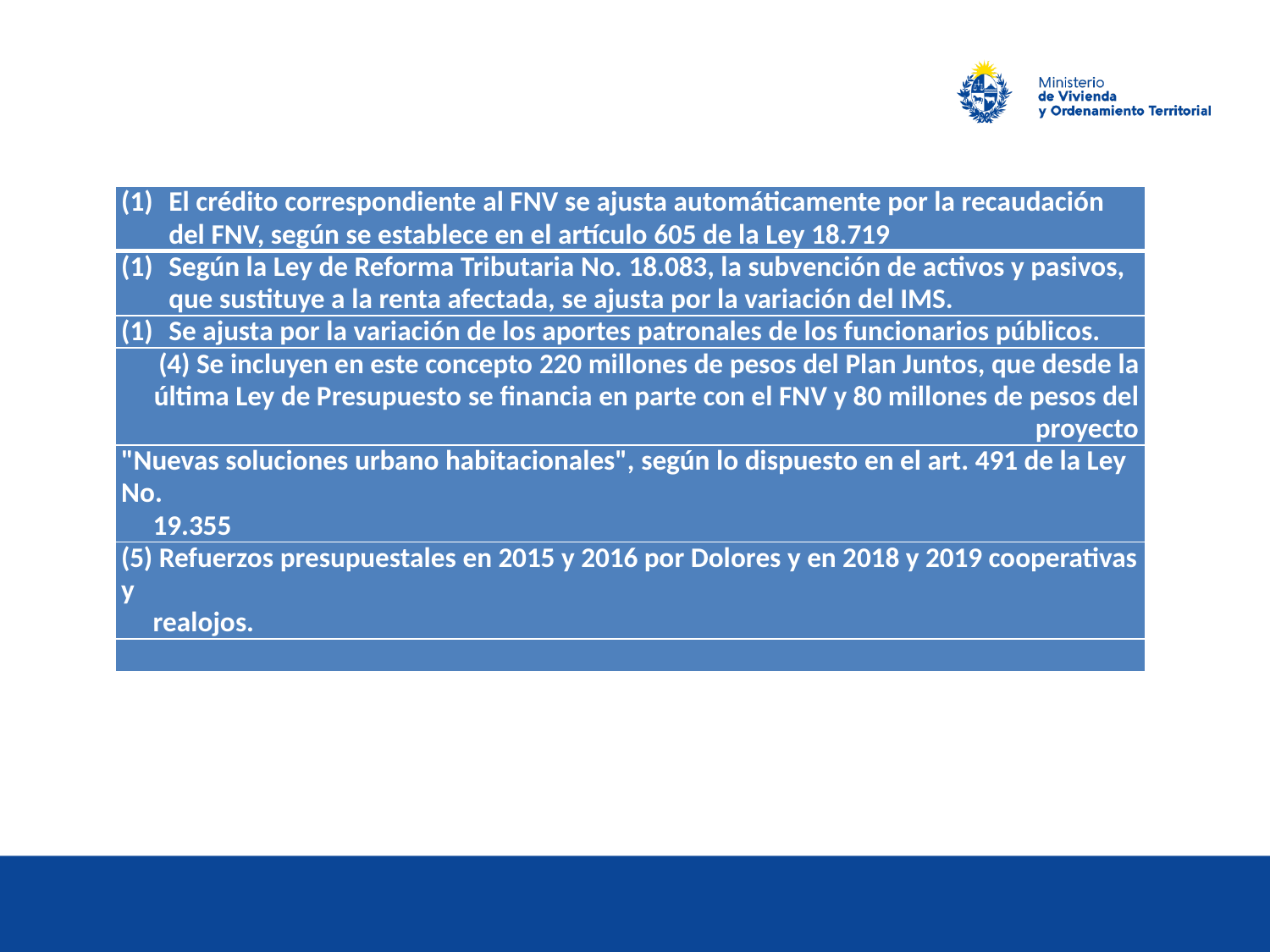

| El crédito correspondiente al FNV se ajusta automáticamente por la recaudación del FNV, según se establece en el artículo 605 de la Ley 18.719 |
| --- |
| Según la Ley de Reforma Tributaria No. 18.083, la subvención de activos y pasivos, que sustituye a la renta afectada, se ajusta por la variación del IMS. |
| Se ajusta por la variación de los aportes patronales de los funcionarios públicos. |
| (4) Se incluyen en este concepto 220 millones de pesos del Plan Juntos, que desde la última Ley de Presupuesto se financia en parte con el FNV y 80 millones de pesos del proyecto |
| "Nuevas soluciones urbano habitacionales", según lo dispuesto en el art. 491 de la Ley No. 19.355 |
| (5) Refuerzos presupuestales en 2015 y 2016 por Dolores y en 2018 y 2019 cooperativas y realojos. |
|  |